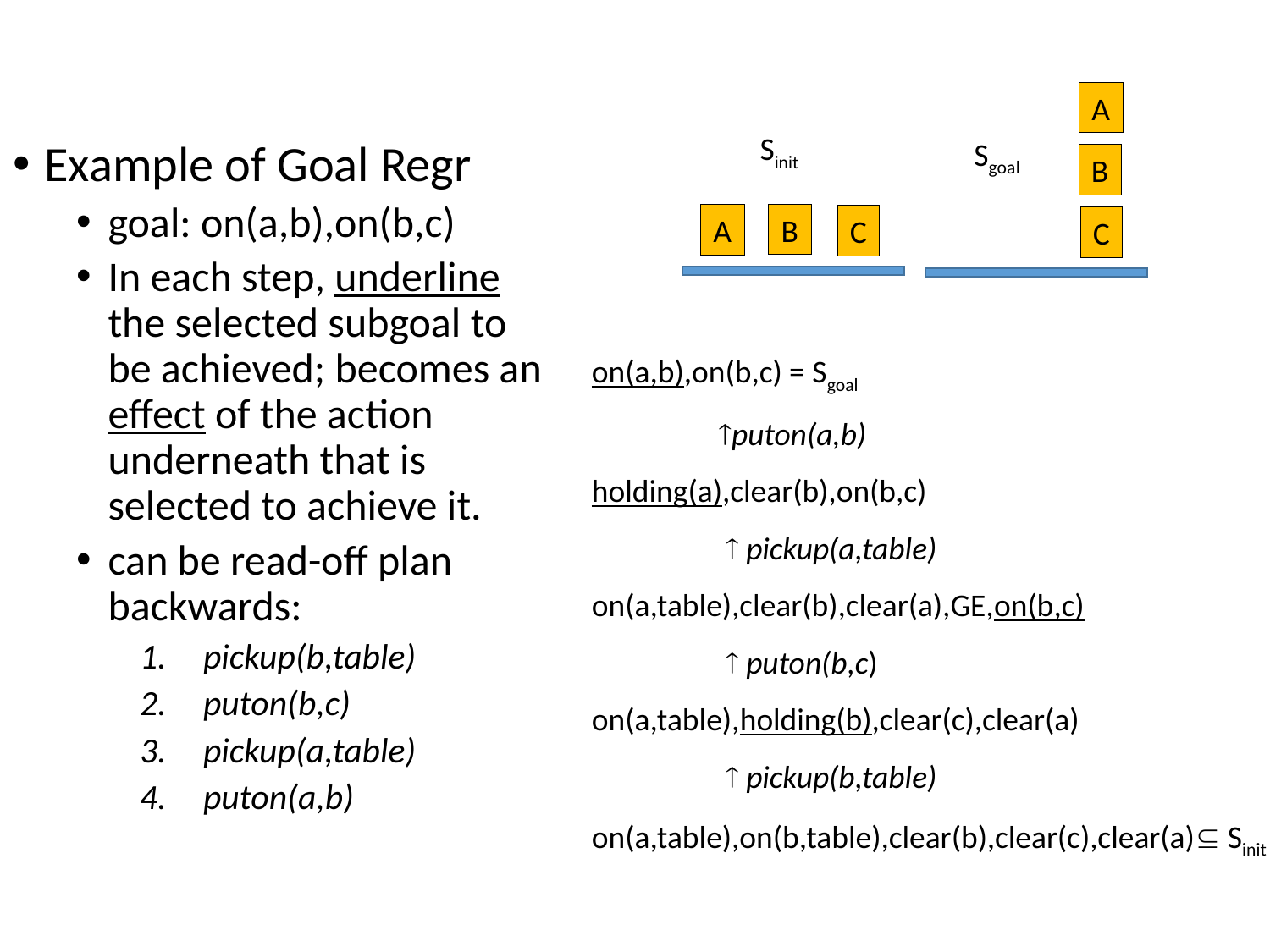

A
Sinit
Sgoal
Example of Goal Regr
goal: on(a,b),on(b,c)
In each step, underline the selected subgoal to be achieved; becomes an effect of the action underneath that is selected to achieve it.
can be read-off plan backwards:
pickup(b,table)
puton(b,c)
pickup(a,table)
puton(a,b)

B
B
A
C
C

on(a,b),on(b,c) = Sgoal
	↑puton(a,b)
holding(a),clear(b),on(b,c)
	 ↑ pickup(a,table)
on(a,table),clear(b),clear(a),GE,on(b,c)
	 ↑ puton(b,c)
on(a,table),holding(b),clear(c),clear(a)
	 ↑ pickup(b,table)
on(a,table),on(b,table),clear(b),clear(c),clear(a)⊆ Sinit